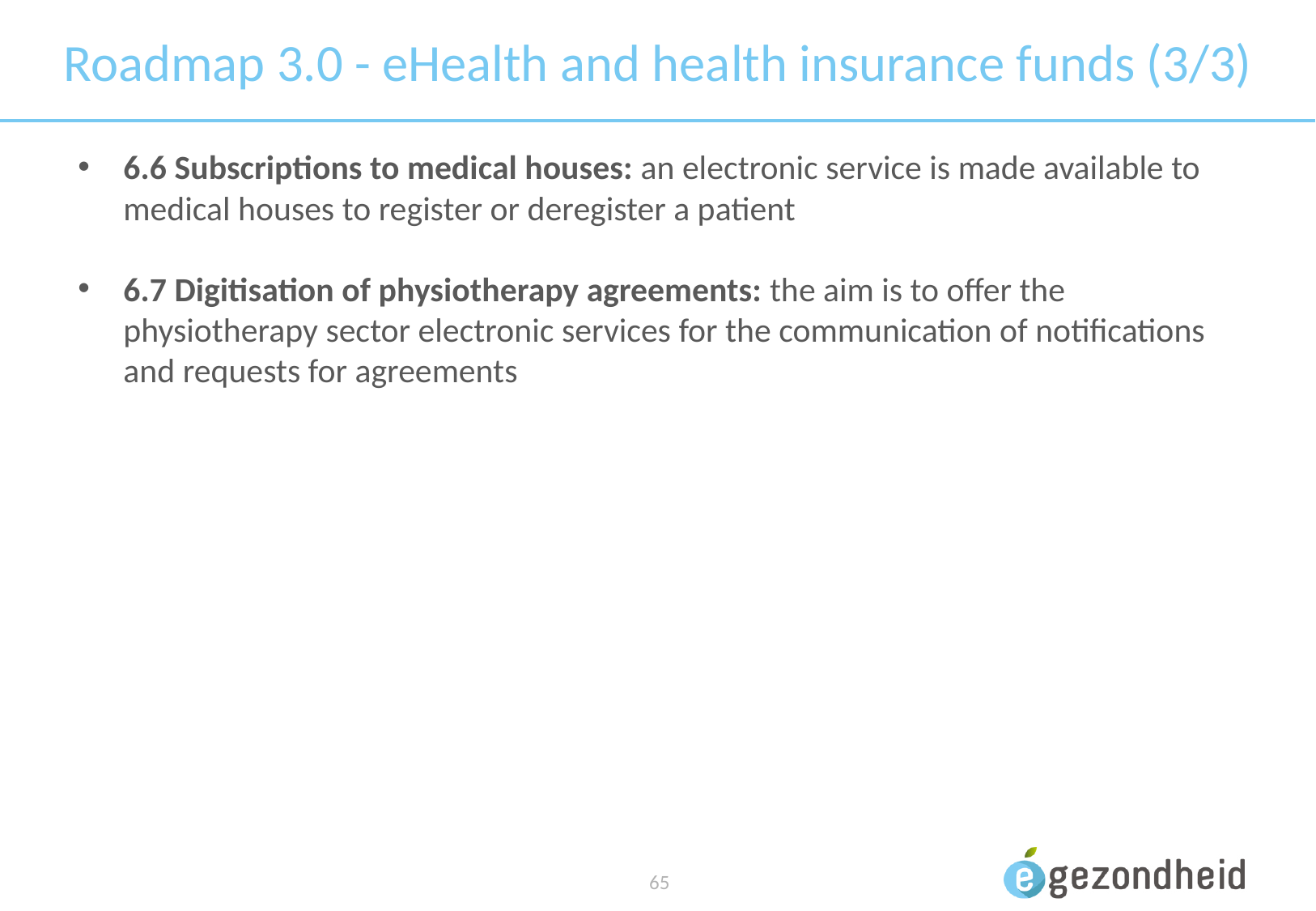

# Roadmap 3.0 - eHealth and health insurance funds (3/3)
6.6 Subscriptions to medical houses: an electronic service is made available to medical houses to register or deregister a patient

6.7 Digitisation of physiotherapy agreements: the aim is to offer the physiotherapy sector electronic services for the communication of notifications and requests for agreements
 65